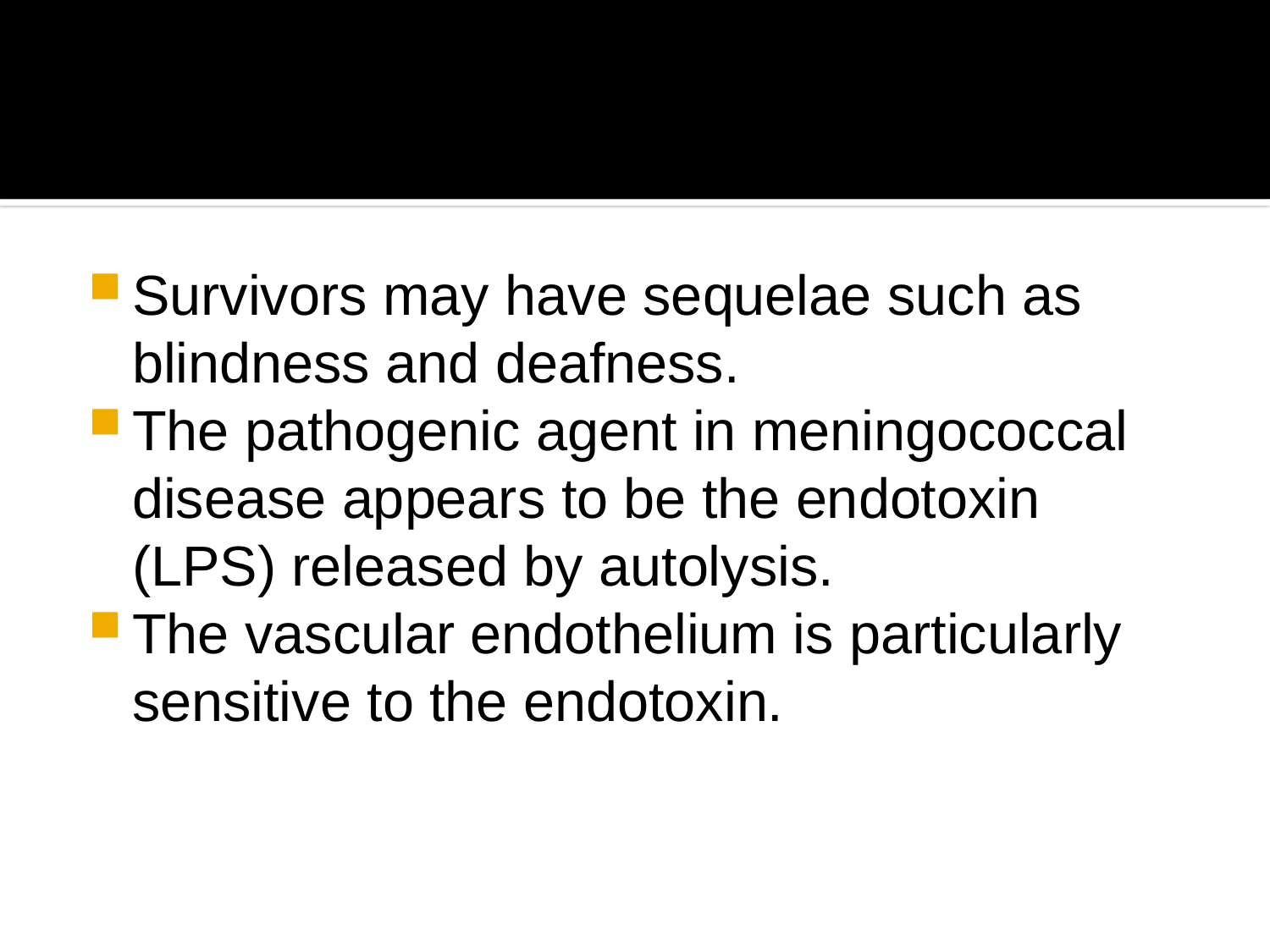

#
Survivors may have sequelae such as blindness and deafness.
The pathogenic agent in meningococcal disease appears to be the endotoxin (LPS) released by autolysis.
The vascular endothelium is particularly sensitive to the endotoxin.